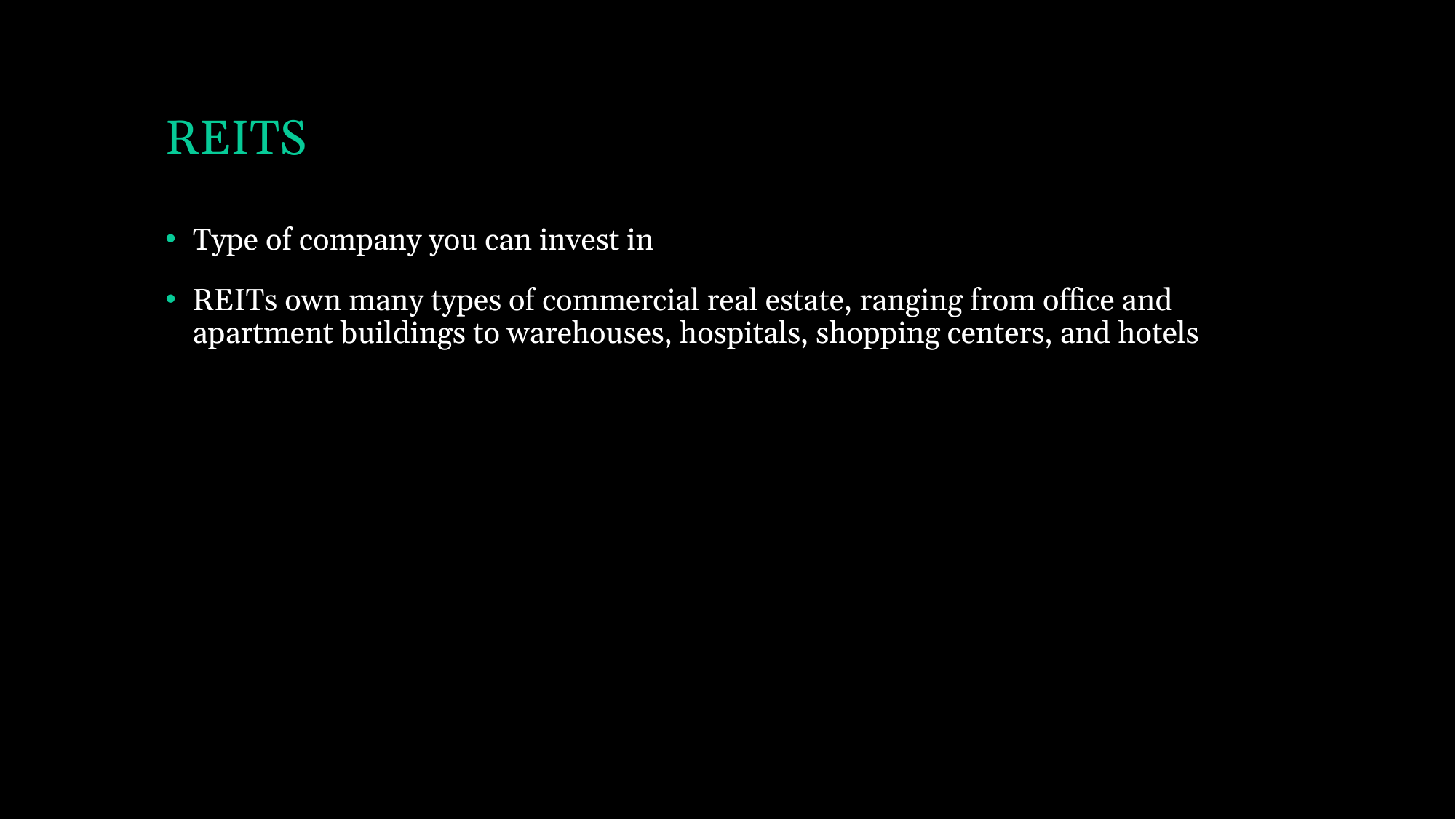

# REITS
Type of company you can invest in
REITs own many types of commercial real estate, ranging from office and apartment buildings to warehouses, hospitals, shopping centers, and hotels